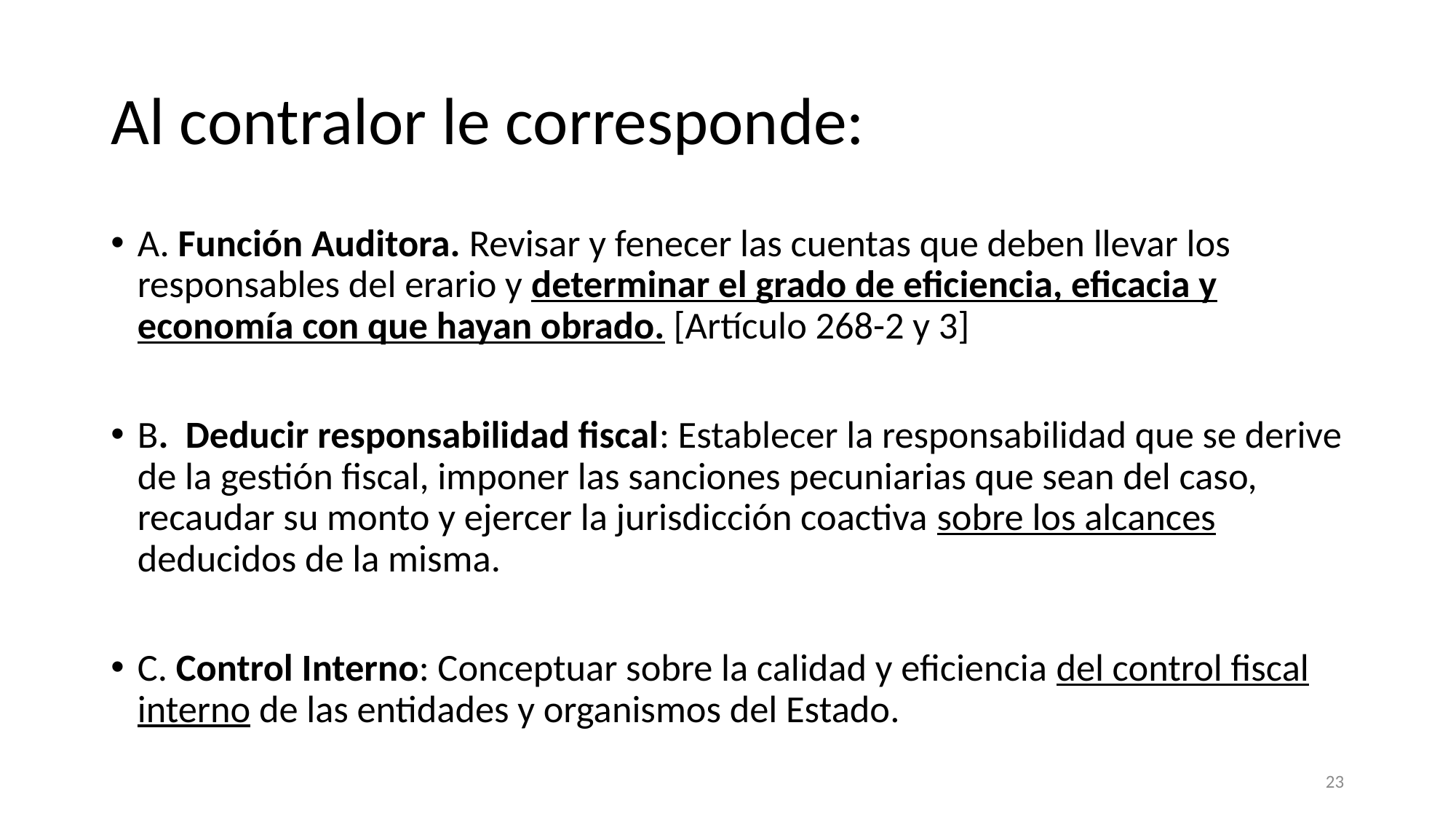

# Al contralor le corresponde:
A. Función Auditora. Revisar y fenecer las cuentas que deben llevar los responsables del erario y determinar el grado de eficiencia, eficacia y economía con que hayan obrado. [Artículo 268-2 y 3]

B.  Deducir responsabilidad fiscal: Establecer la responsabilidad que se derive de la gestión fiscal, imponer las sanciones pecuniarias que sean del caso, recaudar su monto y ejercer la jurisdicción coactiva sobre los alcances deducidos de la misma.

C. Control Interno: Conceptuar sobre la calidad y eficiencia del control fiscal interno de las entidades y organismos del Estado.

23